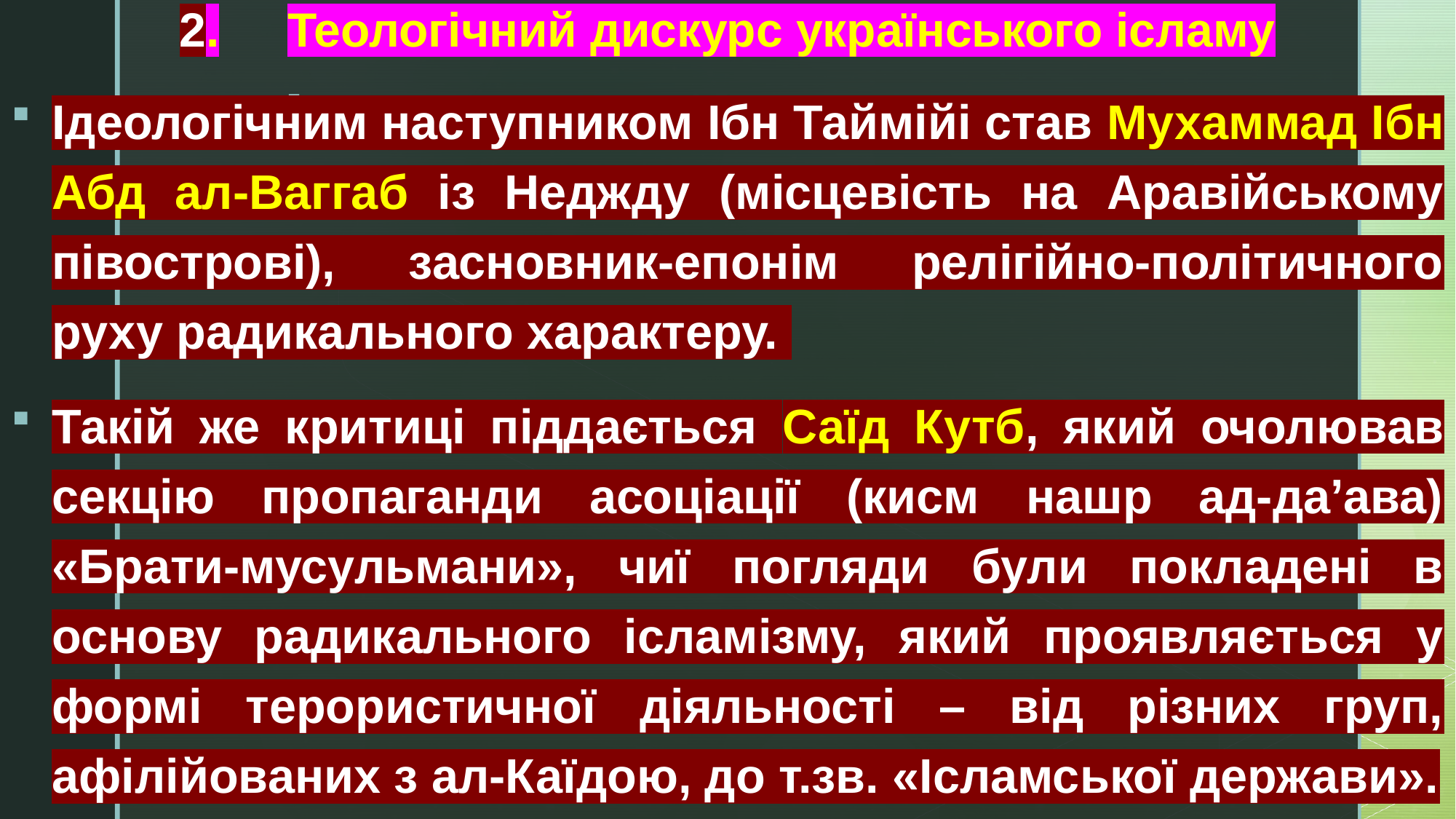

# 2.	Теологічний дискурс українського ісламу
Ідеологічним наступником Ібн Таймійі став Мухаммад Ібн Абд ал-Ваггаб із Неджду (місцевість на Аравійському півострові), засновник-епонім релігійно-політичного руху радикального характеру.
Такій же критиці піддається Саїд Кутб, який очолював секцію пропаганди асоціації (кисм нашр ад-да’ава) «Брати-мусульмани», чиї погляди були покладені в основу радикального ісламізму, який проявляється у формі терористичної діяльності – від різних груп, афілійованих з ал-Каїдою, до т.зв. «Ісламської держави».